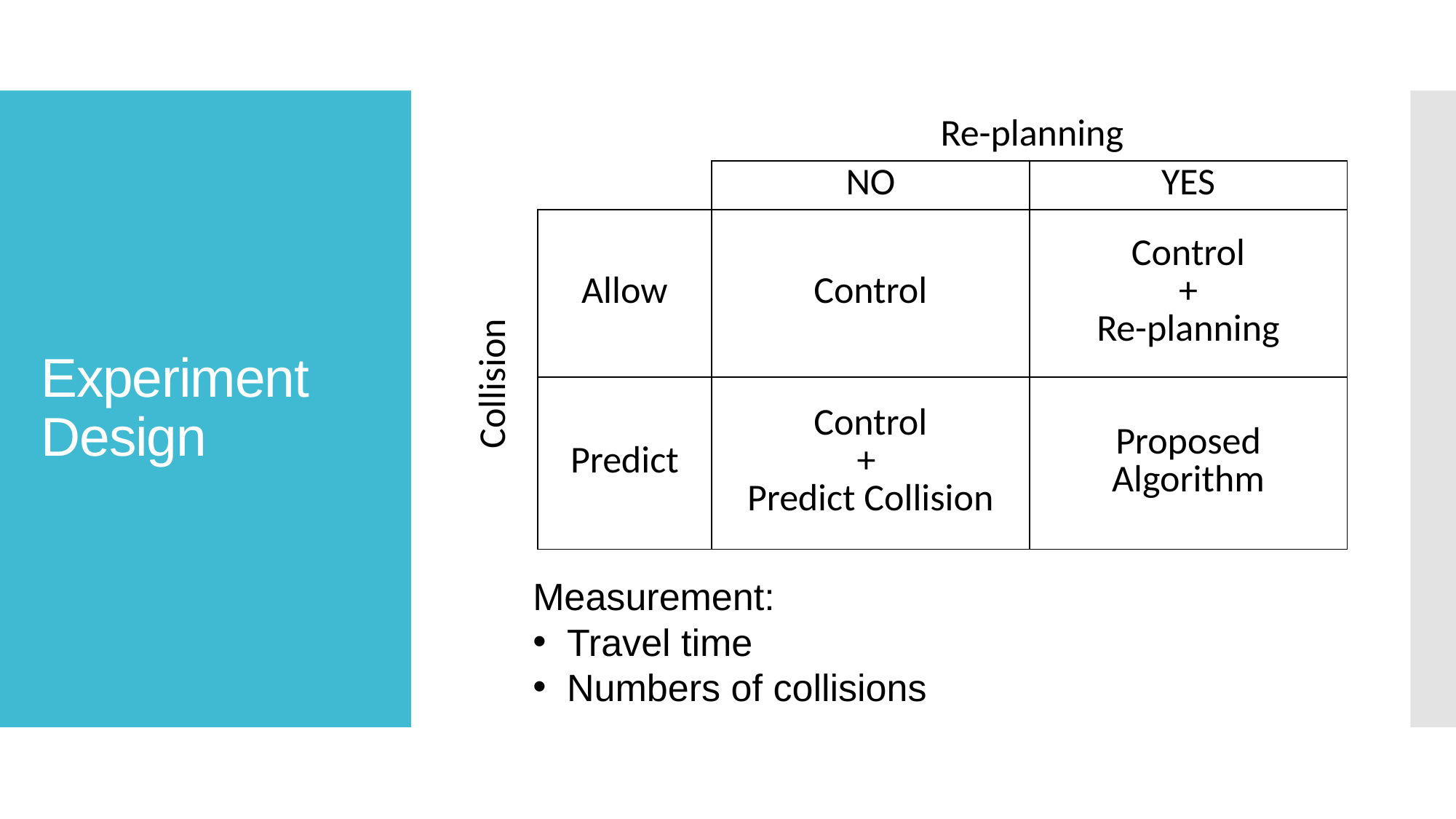

|  | Re-planning |  |  |
| --- | --- | --- | --- |
|  |  | NO | YES |
| Collision | Allow | Control | Control + Re-planning |
|  | Predict | Control + Predict Collision | Proposed Algorithm |
# Experiment Design
Measurement:
Travel time
Numbers of collisions